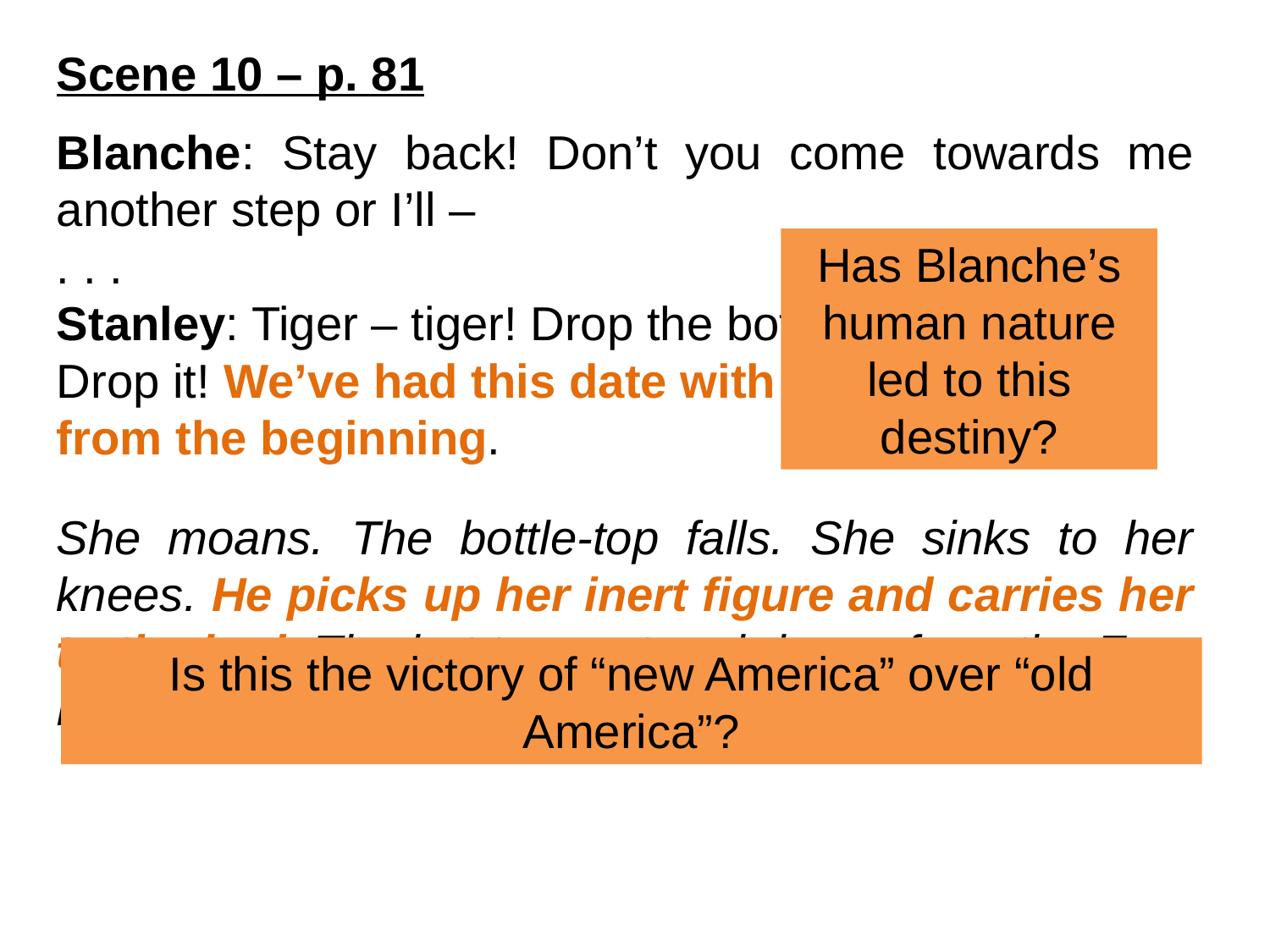

Scene 10 – p. 81

Blanche: Stay back! Don’t you come towards me another step or I’ll –
. . .
Stanley: Tiger – tiger! Drop the bottle-top!
Drop it! We’ve had this date with each other
from the beginning.

She moans. The bottle-top falls. She sinks to her knees. He picks up her inert figure and carries her to the bed. The hot trumpet and drums from the Four Deuces sound loudly.
Has Blanche’s human nature led to this destiny?
Is this the victory of “new America” over “old America”?